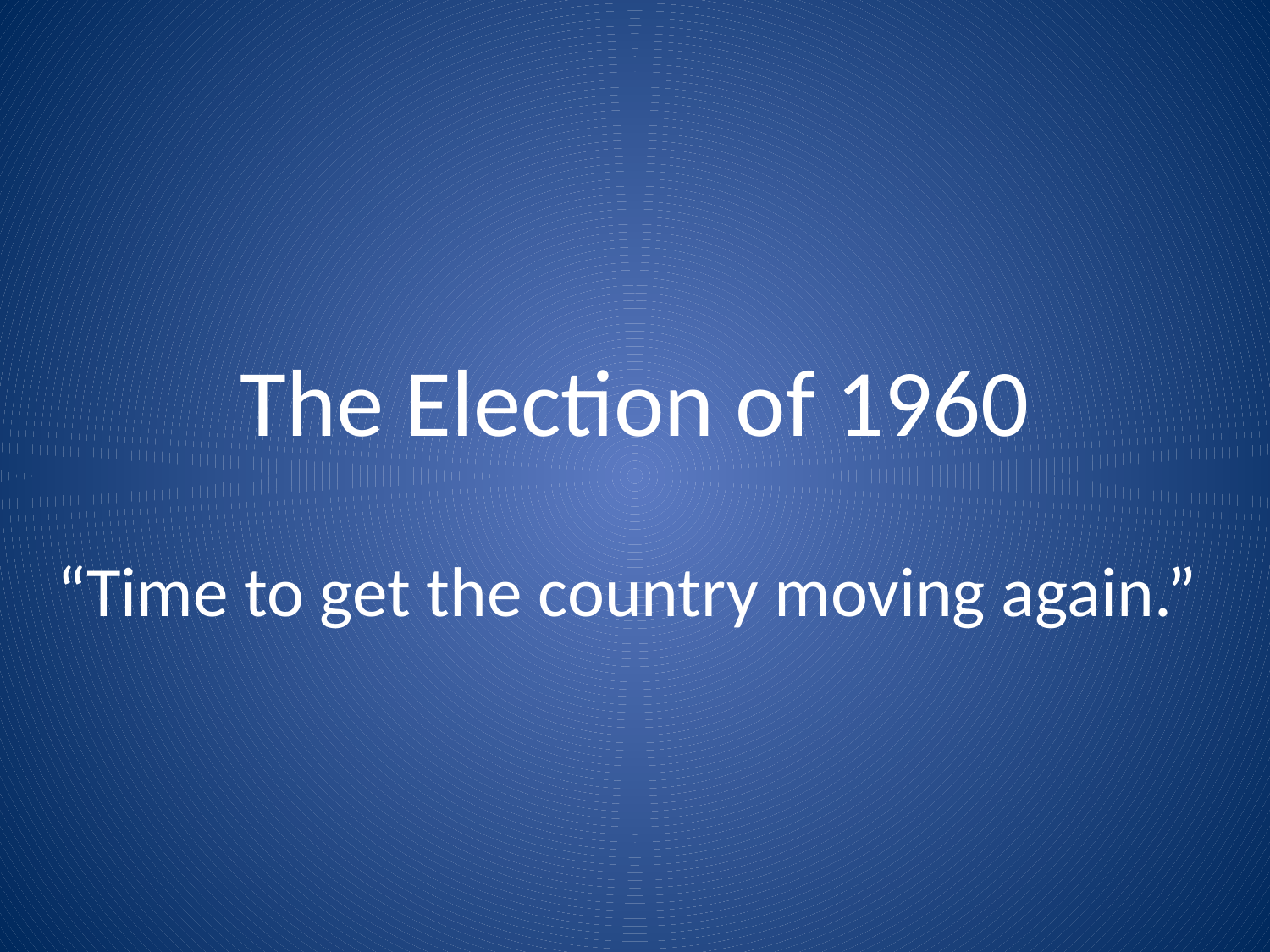

# The Election of 1960
“Time to get the country moving again.”